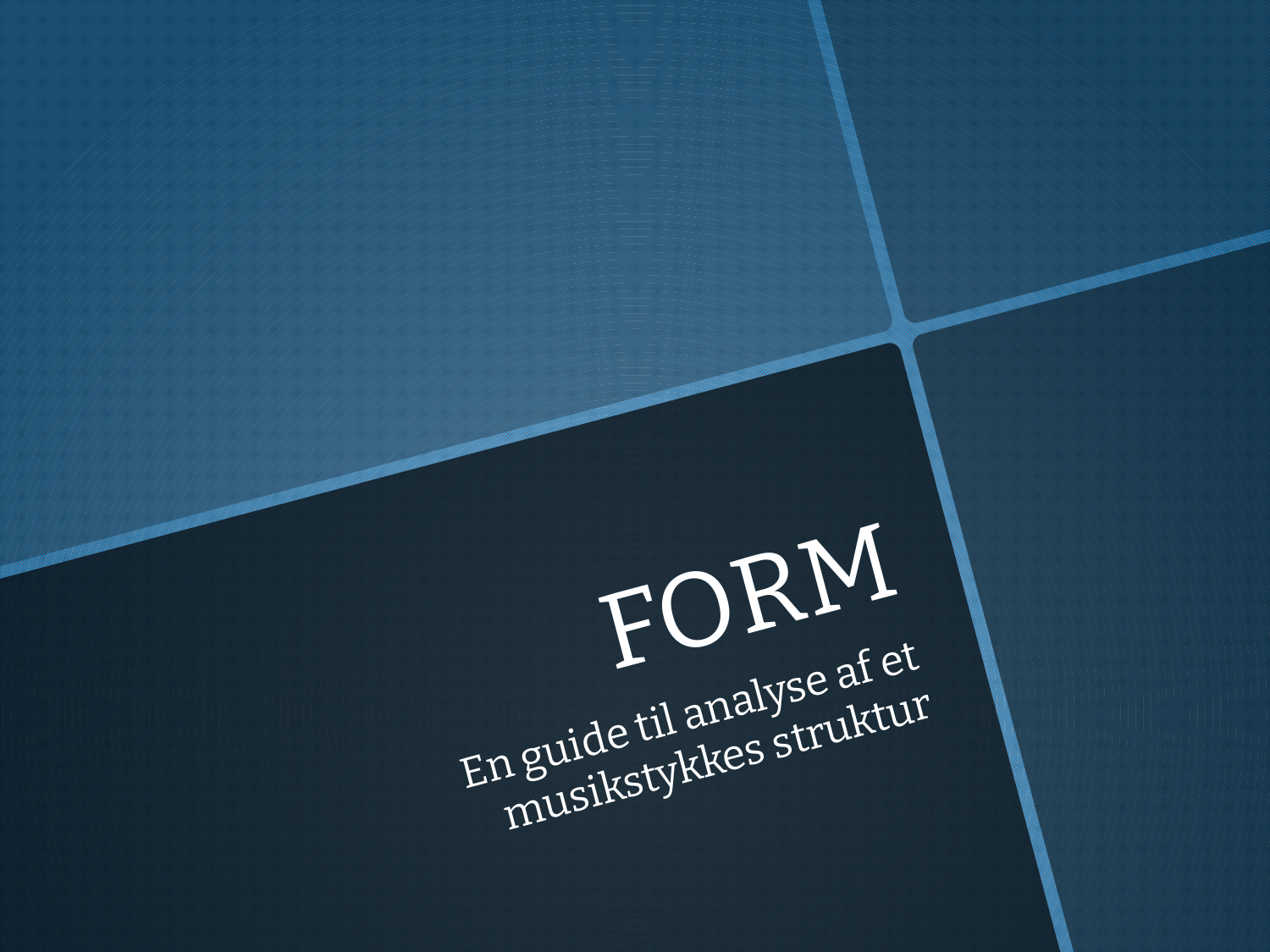

# FORM
En guide til analyse af et musikstykkes struktur